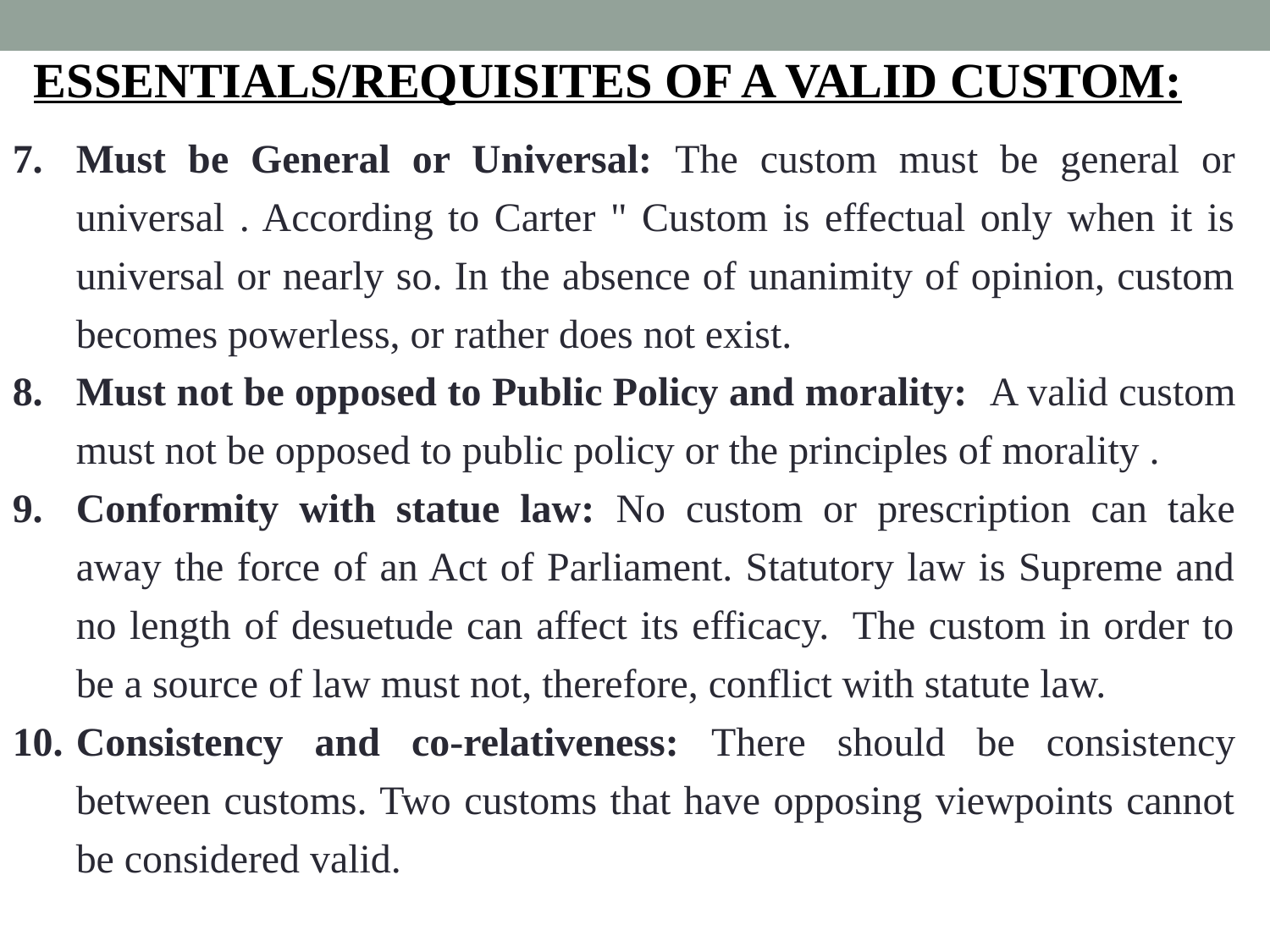

ESSENTIALS/REQUISITES OF A VALID CUSTOM:
Must be General or Universal: The custom must be general or universal . According to Carter " Custom is effectual only when it is universal or nearly so. In the absence of unanimity of opinion, custom becomes powerless, or rather does not exist.
Must not be opposed to Public Policy and morality:  A valid custom must not be opposed to public policy or the principles of morality .
Conformity with statue law: No custom or prescription can take away the force of an Act of Parliament. Statutory law is Supreme and no length of desuetude can affect its efficacy.  The custom in order to be a source of law must not, therefore, conflict with statute law.
Consistency and co-relativeness: There should be consistency between customs. Two customs that have opposing viewpoints cannot be considered valid.